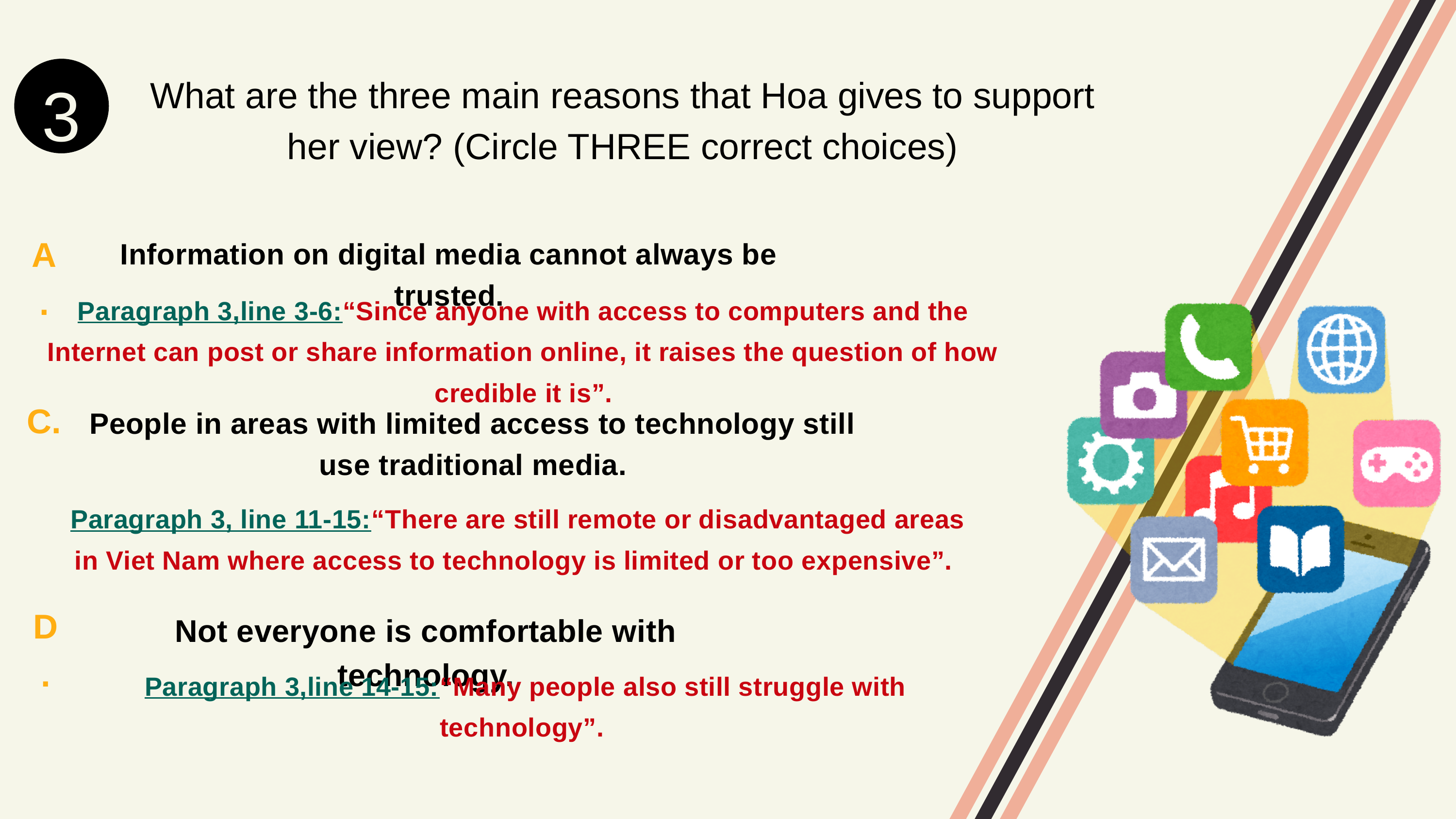

3

What are the three main reasons that Hoa gives to support her view? (Circle THREE correct choices)
A.
Information on digital media cannot always be trusted.
Paragraph 3,line 3-6:“Since anyone with access to computers and the Internet can post or share information online, it raises the question of how credible it is”.

C.
People in areas with limited access to technology still use traditional media.

 Paragraph 3, line 11-15:“There are still remote or disadvantaged areas in Viet Nam where access to technology is limited or too expensive”.
D.
Not everyone is comfortable with technology.
 Paragraph 3,line 14-15:“Many people also still struggle with technology”.